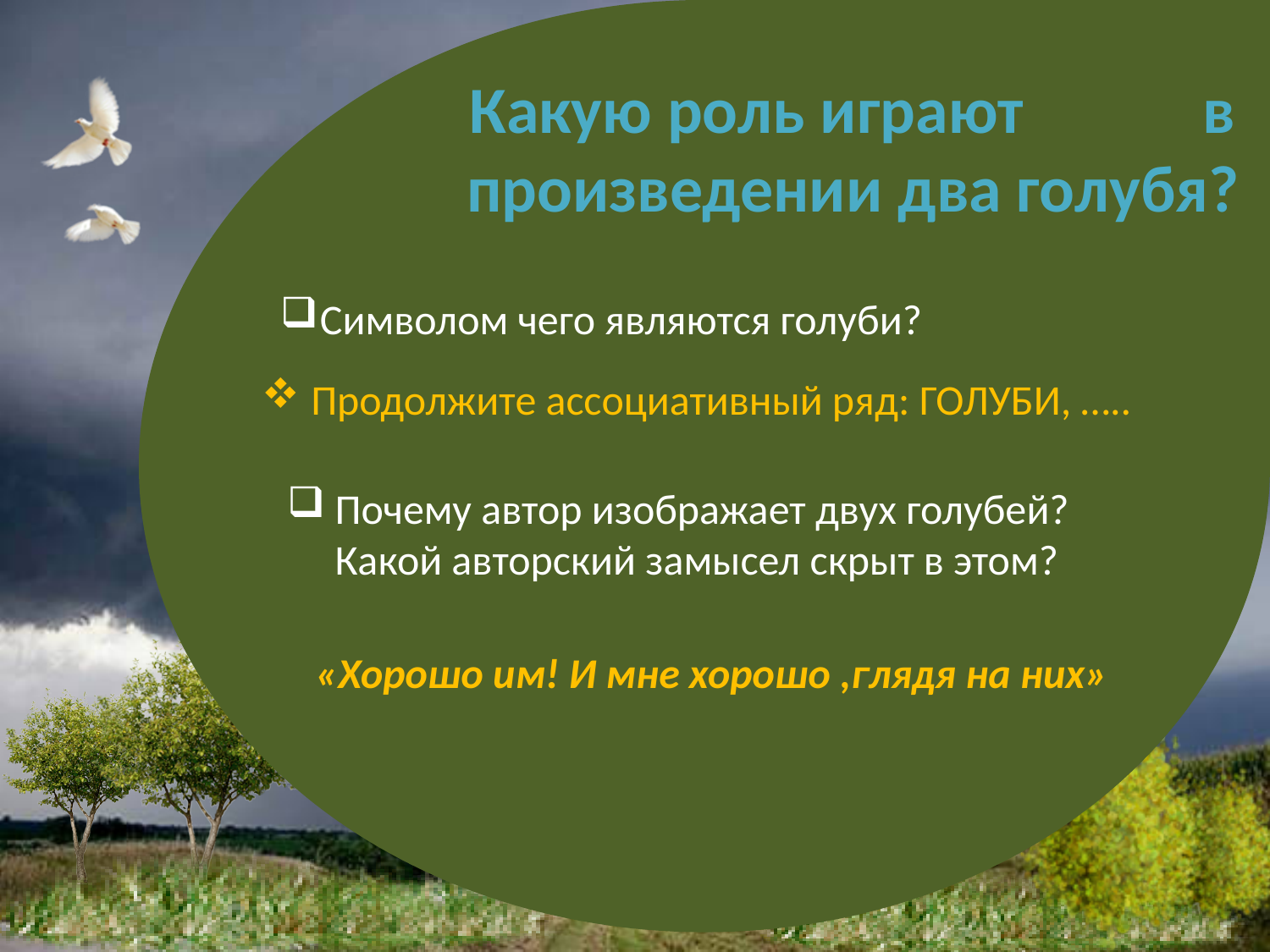

# Какую роль играют            в произведении два голубя?
Символом чего являются голуби?
 Продолжите ассоциативный ряд: ГОЛУБИ, …..
Почему автор изображает двух голубей? Какой авторский замысел скрыт в этом?
«Хорошо им! И мне хорошо ,глядя на них»